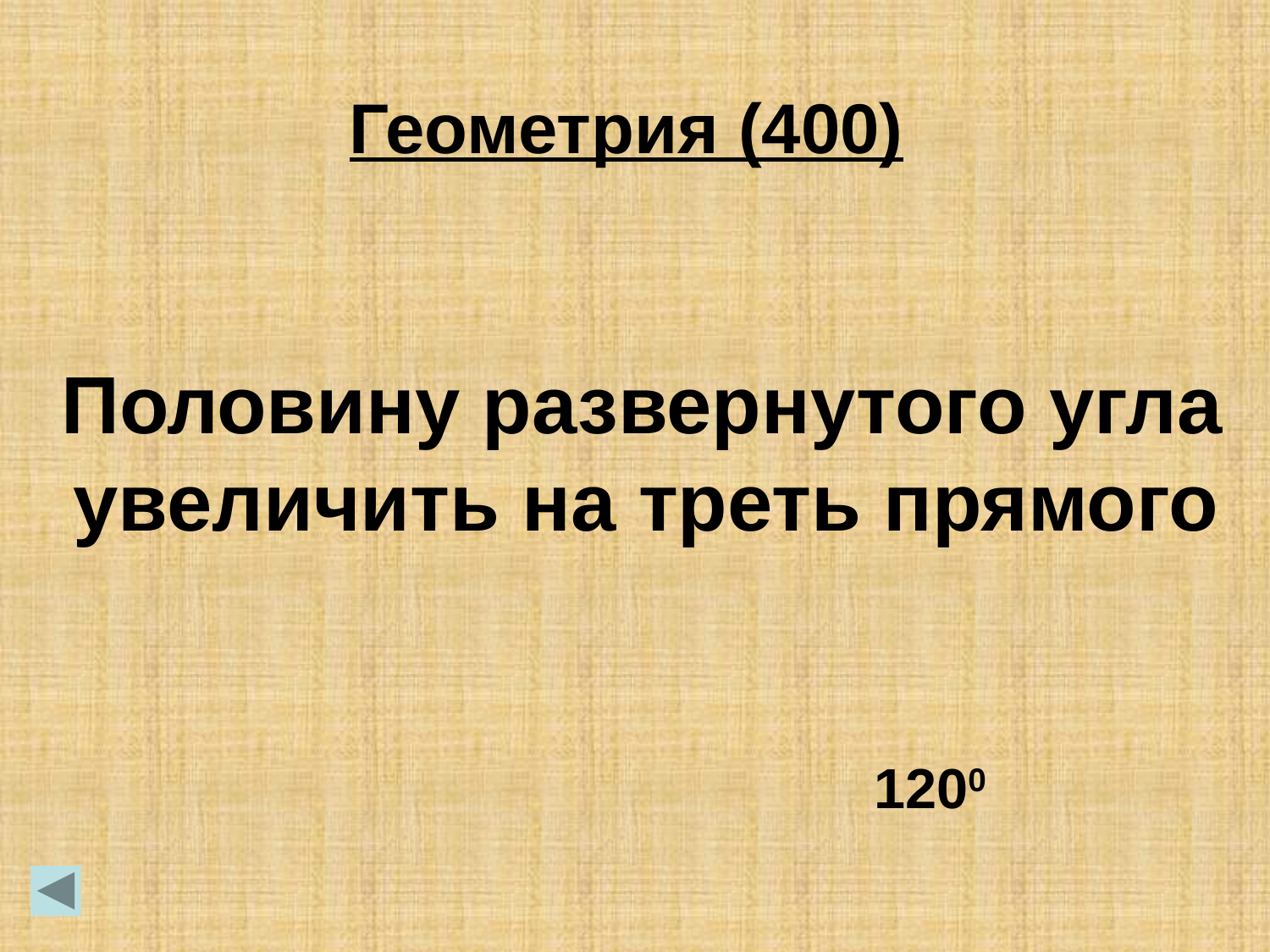

Геометрия (400)
  Половину развернутого угла увеличить на треть прямого
1200